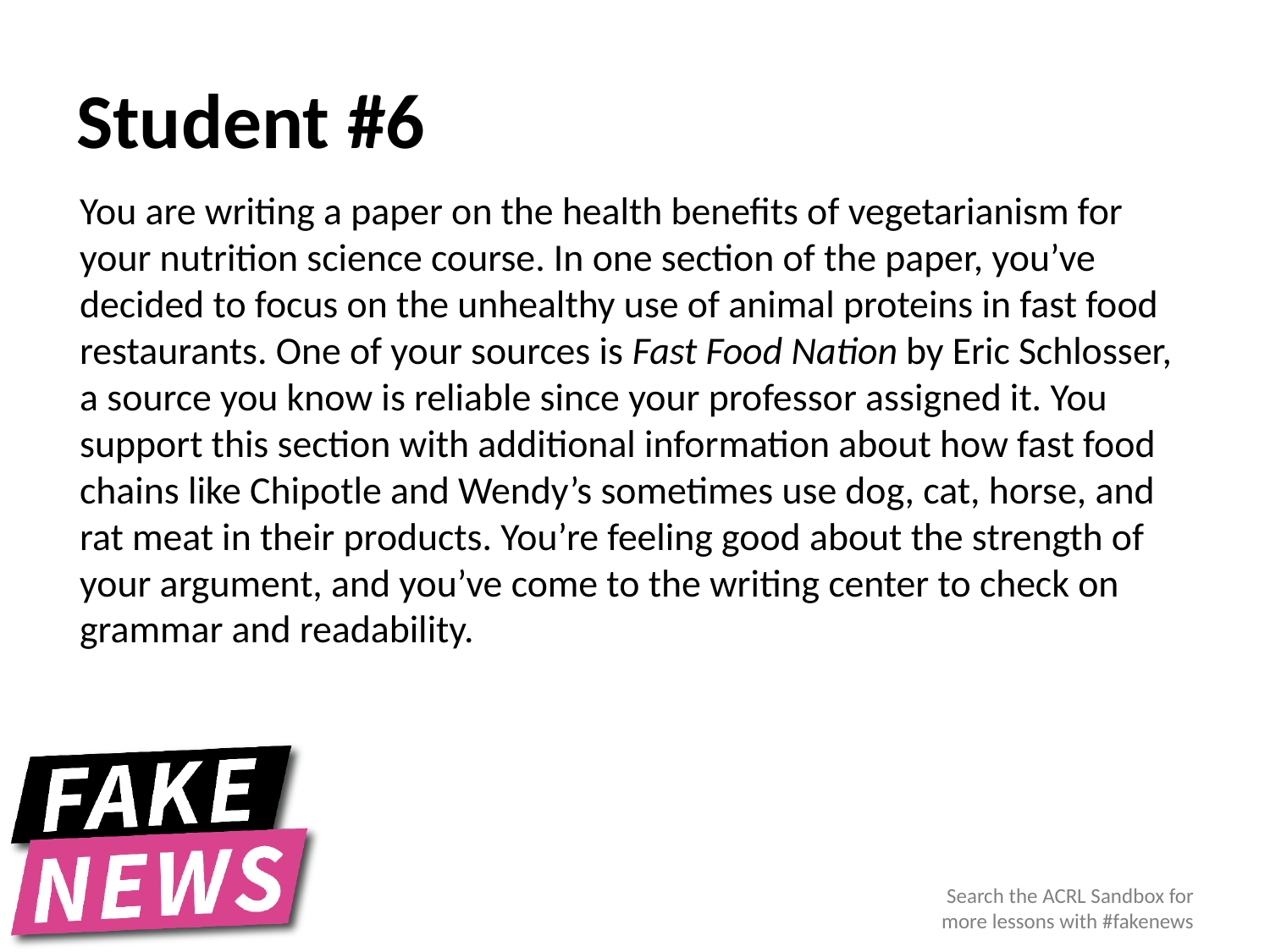

# Student #6
You are writing a paper on the health benefits of vegetarianism for your nutrition science course. In one section of the paper, you’ve decided to focus on the unhealthy use of animal proteins in fast food restaurants. One of your sources is Fast Food Nation by Eric Schlosser, a source you know is reliable since your professor assigned it. You support this section with additional information about how fast food chains like Chipotle and Wendy’s sometimes use dog, cat, horse, and rat meat in their products. You’re feeling good about the strength of your argument, and you’ve come to the writing center to check on grammar and readability.